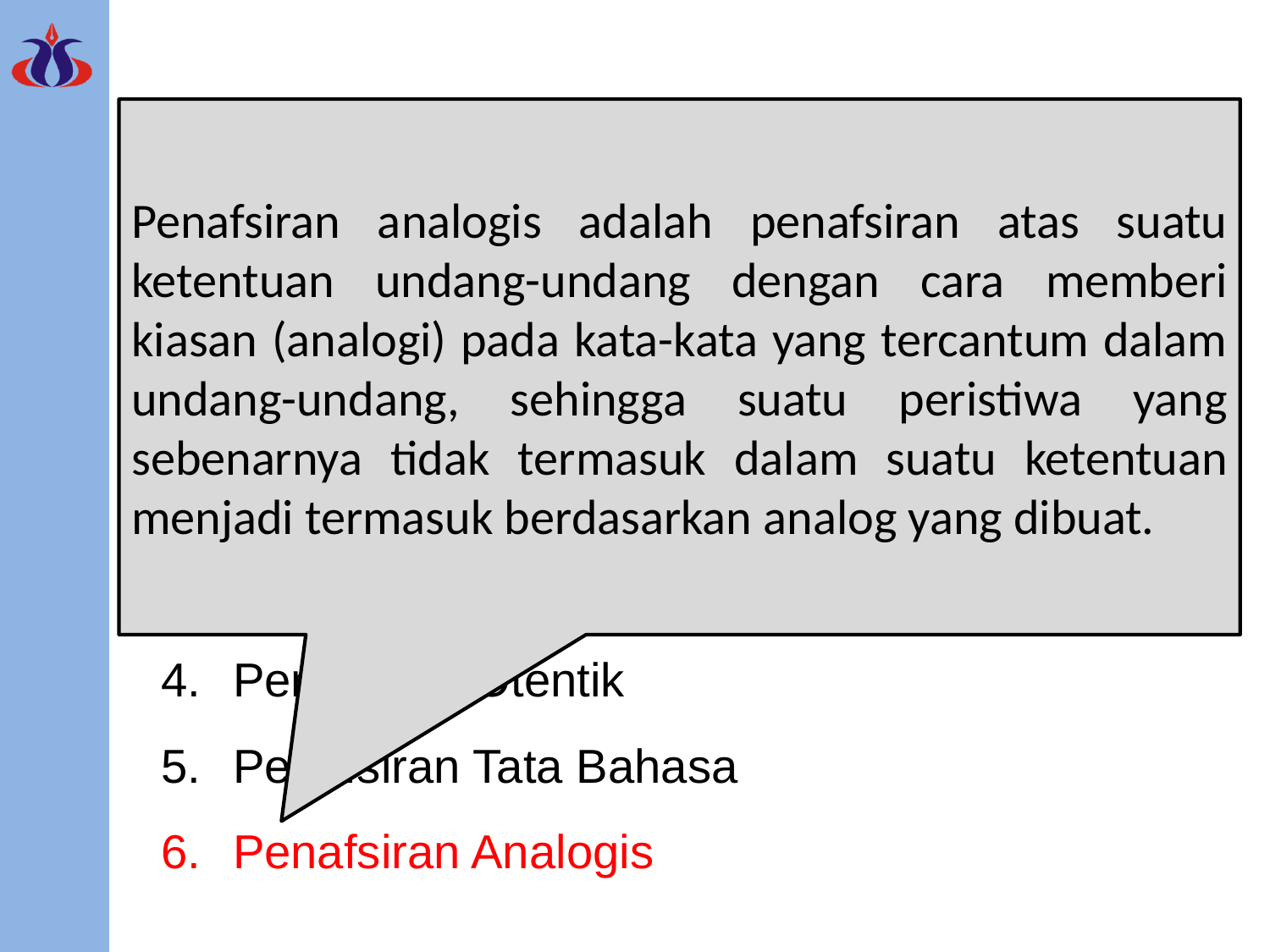

Penafsiran Hukum Pajak
Penafsiran analogis adalah penafsiran atas suatu ketentuan undang-undang dengan cara memberi kiasan (analogi) pada kata-kata yang tercantum dalam undang-undang, sehingga suatu peristiwa yang sebenarnya tidak termasuk dalam suatu ketentuan menjadi termasuk berdasarkan analog yang dibuat.
Berikut ada beberapa penafsiran yang digunakan dalam hukum pajak untuk memahami undang-undang yang berlaku.
Penafsiran Historis
Penafsiran Sosiologis
Penafsiran Sistematik
Penafsiran Otentik
Penafsiran Tata Bahasa
Penafsiran Analogis